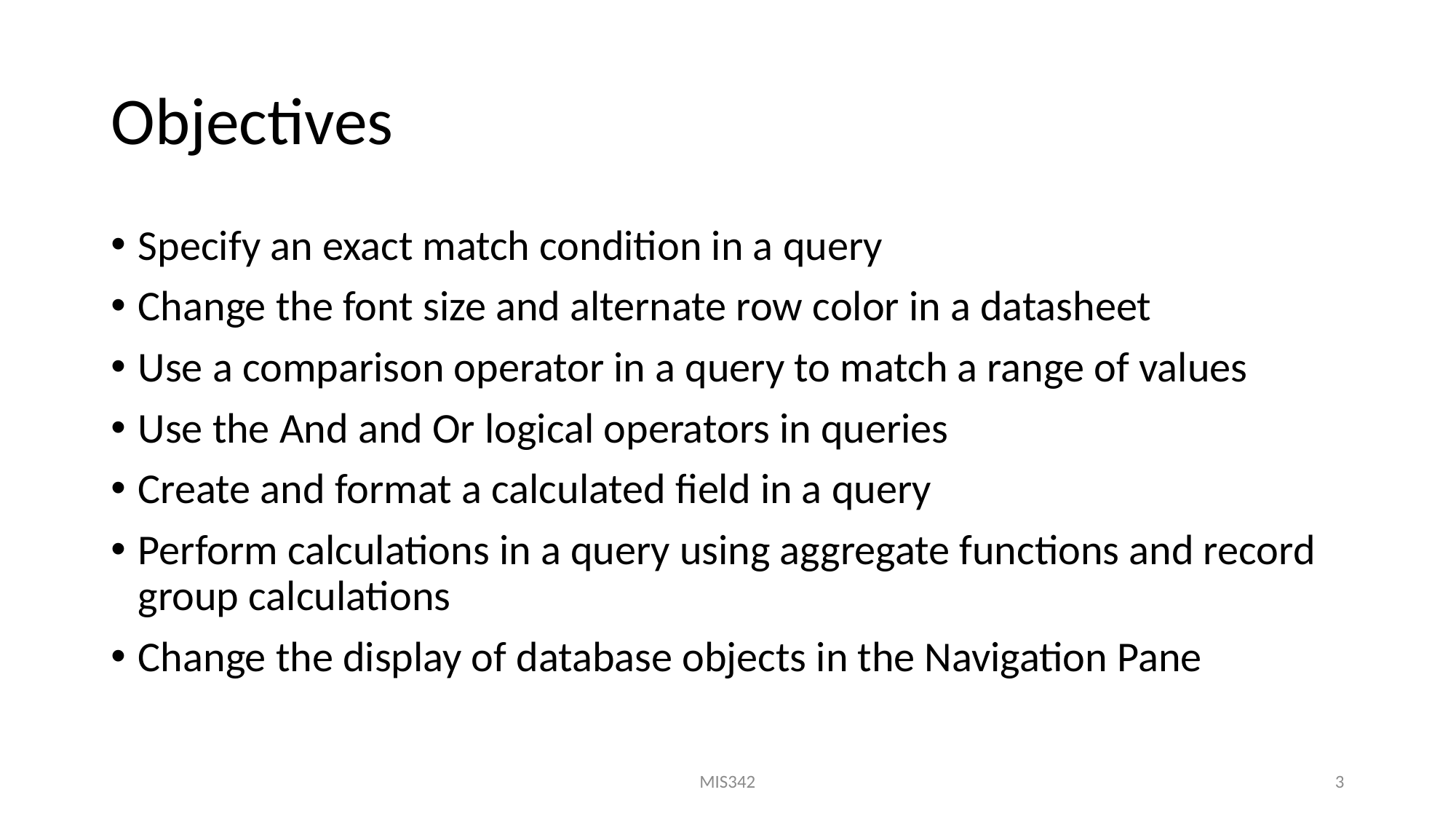

# Objectives
Specify an exact match condition in a query
Change the font size and alternate row color in a datasheet
Use a comparison operator in a query to match a range of values
Use the And and Or logical operators in queries
Create and format a calculated field in a query
Perform calculations in a query using aggregate functions and record group calculations
Change the display of database objects in the Navigation Pane
MIS342
3